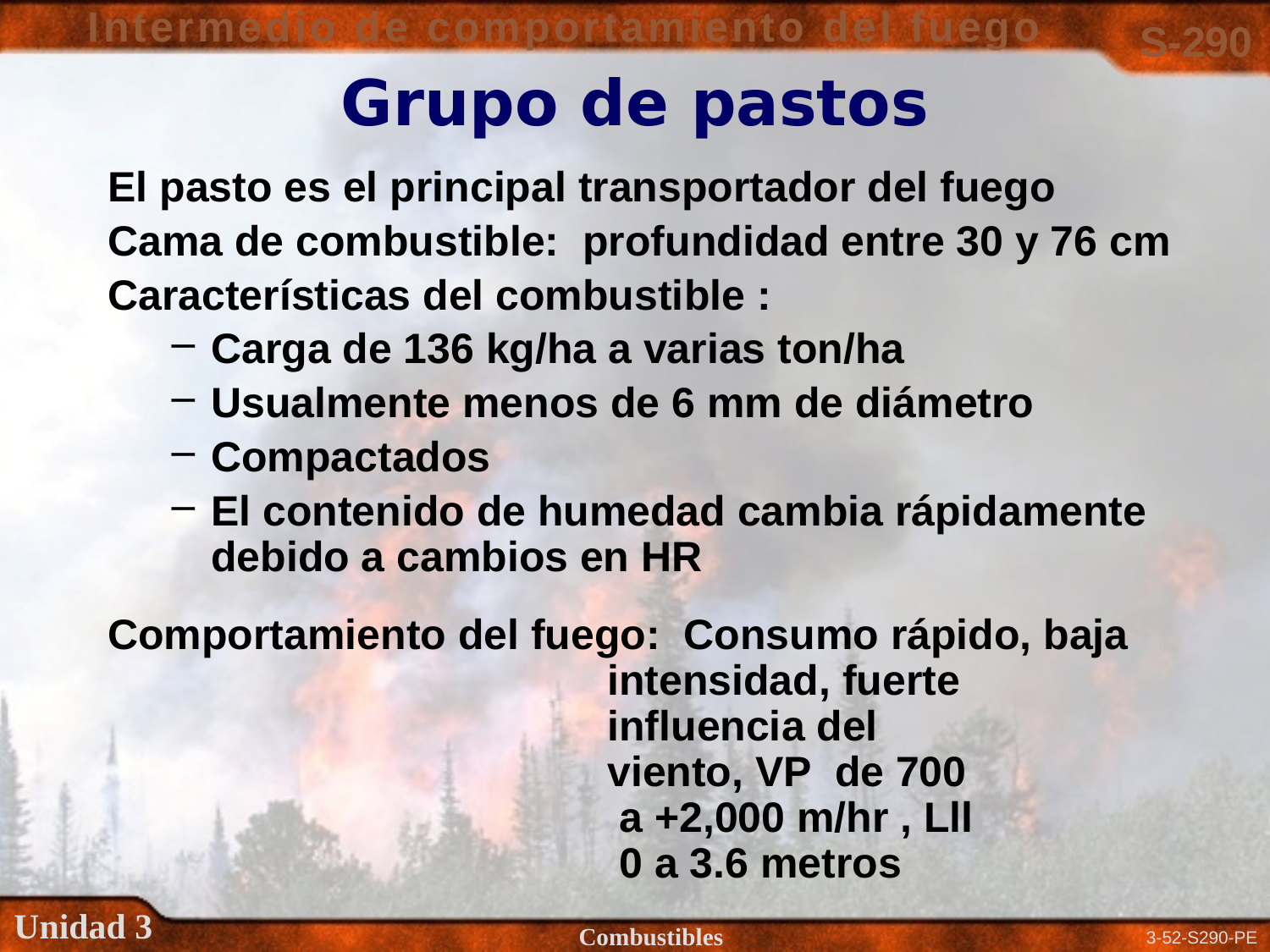

# Grupo de pastos
El pasto es el principal transportador del fuego
Cama de combustible:  profundidad entre 30 y 76 cm
Características del combustible :
Carga de 136 kg/ha a varias ton/ha
Usualmente menos de 6 mm de diámetro
Compactados
El contenido de humedad cambia rápidamente debido a cambios en HR

Comportamiento del fuego:  Consumo rápido, baja 				      intensidad, fuerte 					      influencia del 						      viento, VP  de 700 					       a +2,000 m/hr , Lll  					       0 a 3.6 metros